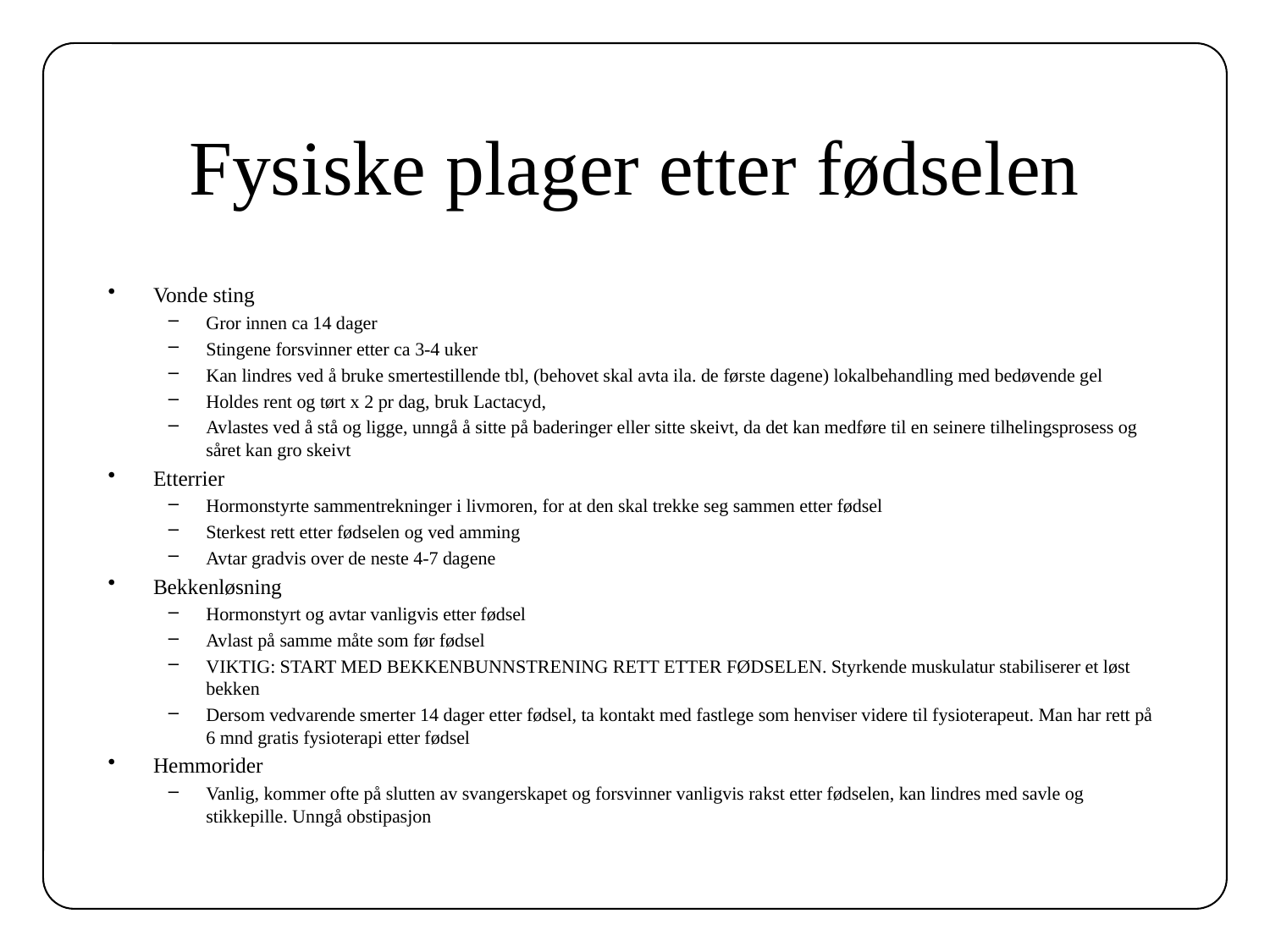

# Fysiske plager etter fødselen
Vonde sting
Gror innen ca 14 dager
Stingene forsvinner etter ca 3-4 uker
Kan lindres ved å bruke smertestillende tbl, (behovet skal avta ila. de første dagene) lokalbehandling med bedøvende gel
Holdes rent og tørt x 2 pr dag, bruk Lactacyd,
Avlastes ved å stå og ligge, unngå å sitte på baderinger eller sitte skeivt, da det kan medføre til en seinere tilhelingsprosess og såret kan gro skeivt
Etterrier
Hormonstyrte sammentrekninger i livmoren, for at den skal trekke seg sammen etter fødsel
Sterkest rett etter fødselen og ved amming
Avtar gradvis over de neste 4-7 dagene
Bekkenløsning
Hormonstyrt og avtar vanligvis etter fødsel
Avlast på samme måte som før fødsel
VIKTIG: START MED BEKKENBUNNSTRENING RETT ETTER FØDSELEN. Styrkende muskulatur stabiliserer et løst bekken
Dersom vedvarende smerter 14 dager etter fødsel, ta kontakt med fastlege som henviser videre til fysioterapeut. Man har rett på 6 mnd gratis fysioterapi etter fødsel
Hemmorider
Vanlig, kommer ofte på slutten av svangerskapet og forsvinner vanligvis rakst etter fødselen, kan lindres med savle og stikkepille. Unngå obstipasjon